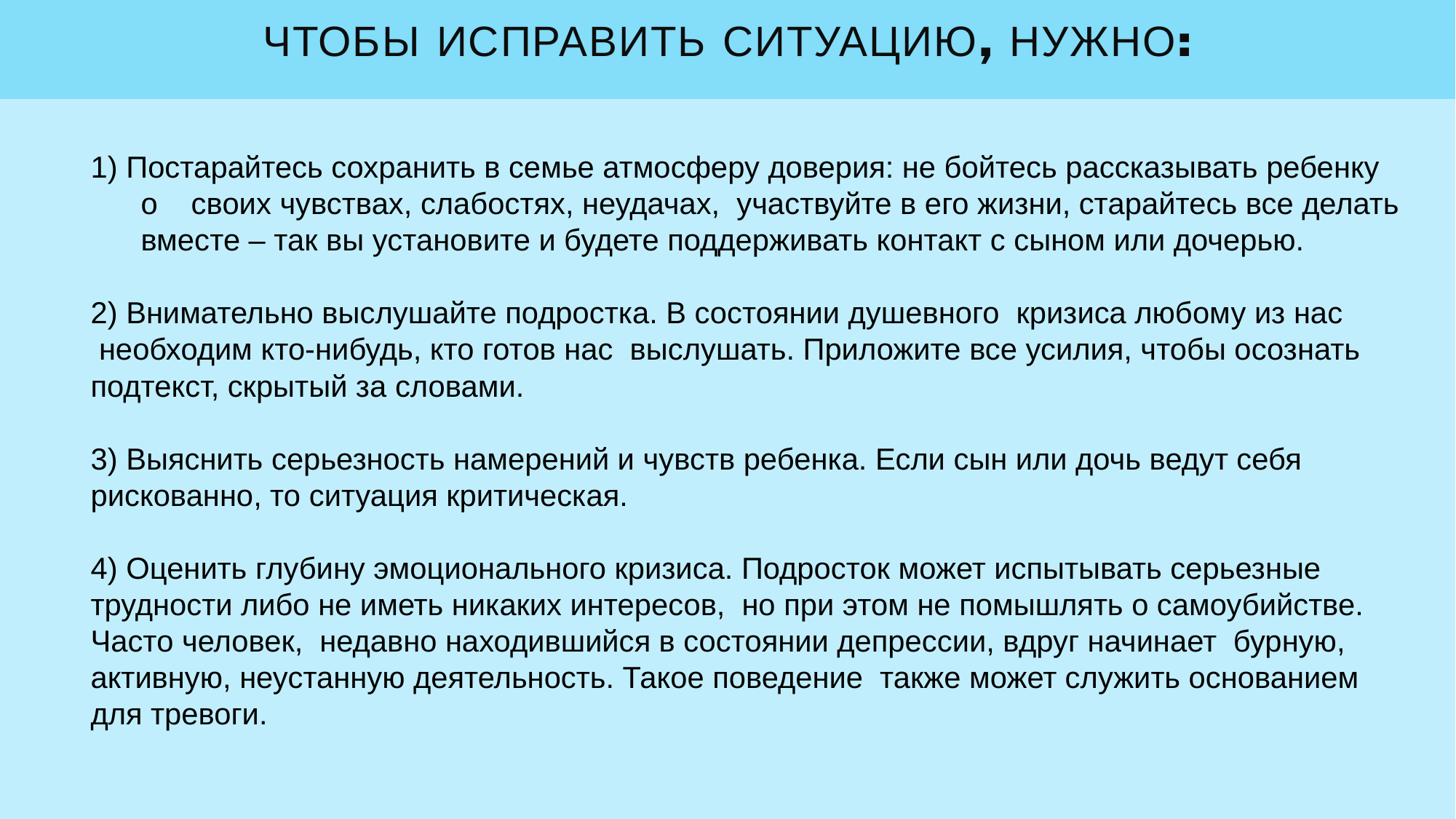

# Чтобы исправить ситуацию, нужно:

1) Постарайтесь сохранить в семье атмосферу доверия: не бойтесь рассказывать ребенку
      о    своих чувствах, слабостях, неудачах,  участвуйте в его жизни, старайтесь все делать
      вместе – так вы установите и будете поддерживать контакт с сыном или дочерью.

2) Внимательно выслушайте подростка. В состоянии душевного  кризиса любому из нас
 необходим кто-нибудь, кто готов нас  выслушать. Приложите все усилия, чтобы осознать
подтекст, скрытый за словами.

3) Выяснить серьезность намерений и чувств ребенка. Если сын или дочь ведут себя
рискованно, то ситуация критическая.

4) Оценить глубину эмоционального кризиса. Подросток может испытывать серьезные
трудности либо не иметь никаких интересов,  но при этом не помышлять о самоубийстве.
Часто человек,  недавно находившийся в состоянии депрессии, вдруг начинает  бурную,
активную, неустанную деятельность. Такое поведение  также может служить основанием
для тревоги.